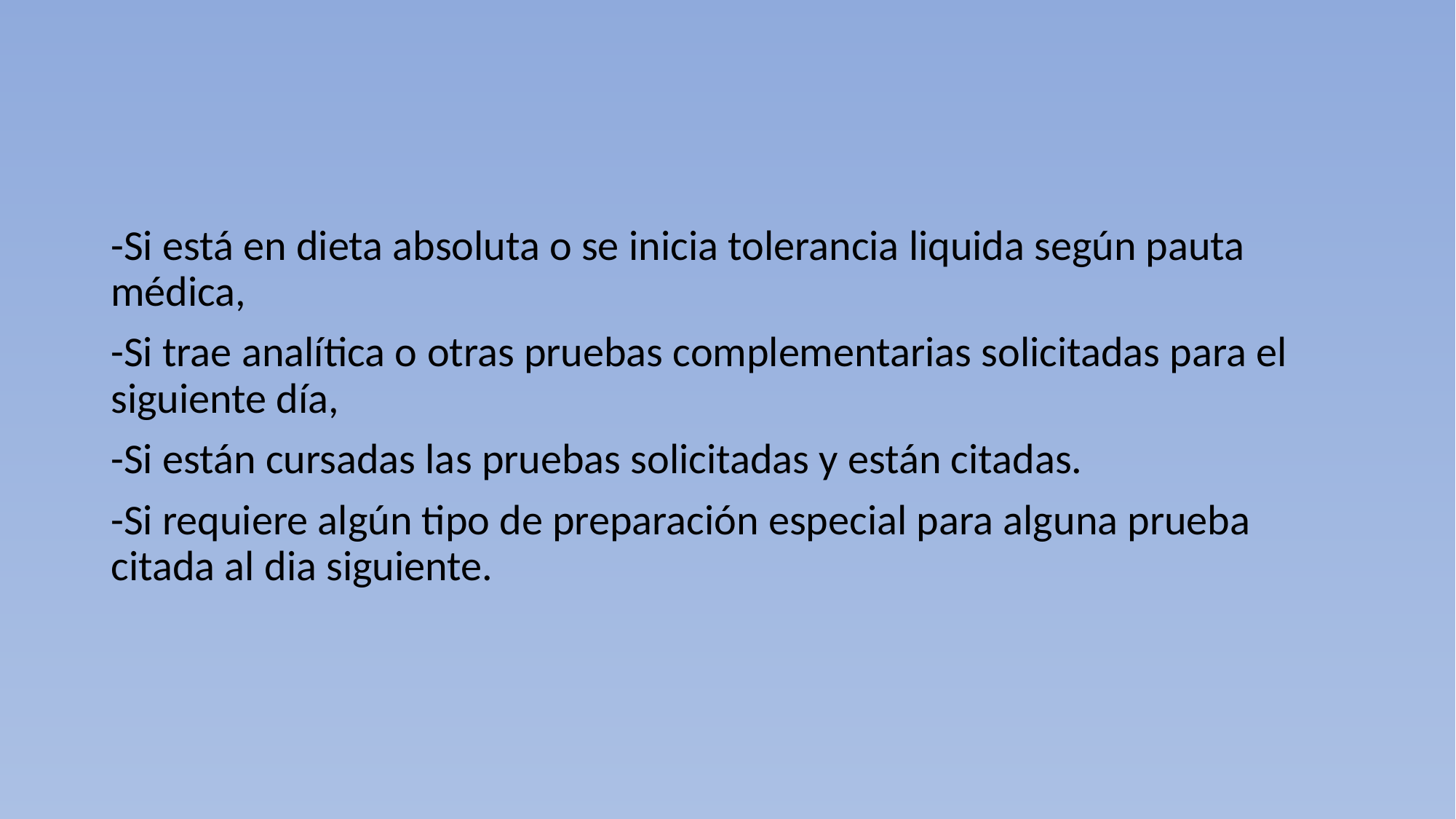

#
-Si está en dieta absoluta o se inicia tolerancia liquida según pauta médica,
-Si trae analítica o otras pruebas complementarias solicitadas para el siguiente día,
-Si están cursadas las pruebas solicitadas y están citadas.
-Si requiere algún tipo de preparación especial para alguna prueba citada al dia siguiente.